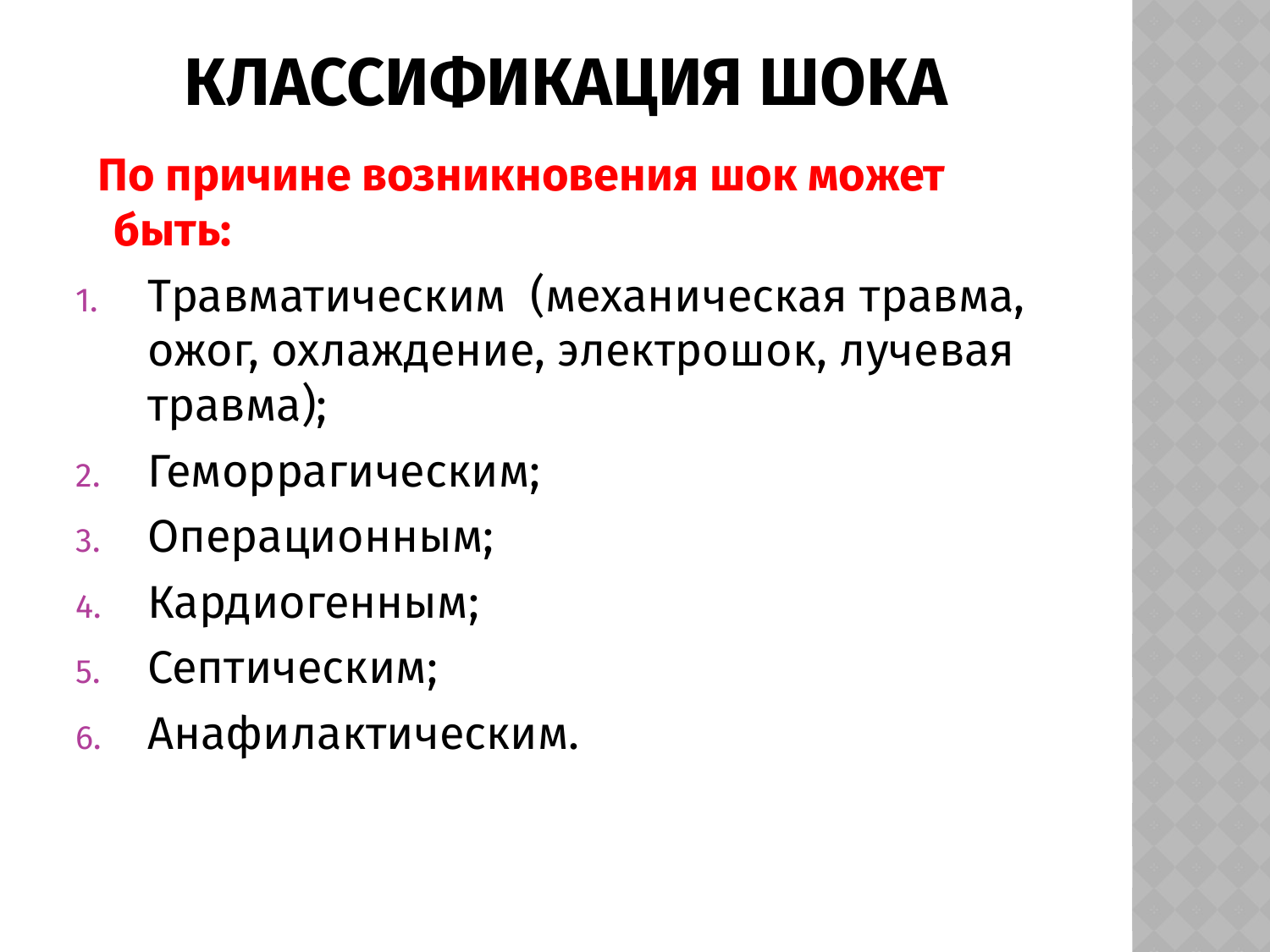

# Классификация шока
  По причине возникновения шок может быть:
Травматическим  (механическая травма, ожог, охлаждение, электрошок, лучевая травма);
Геморрагическим;
Операционным;
Кардиогенным;
Септическим;
Анафилактическим.